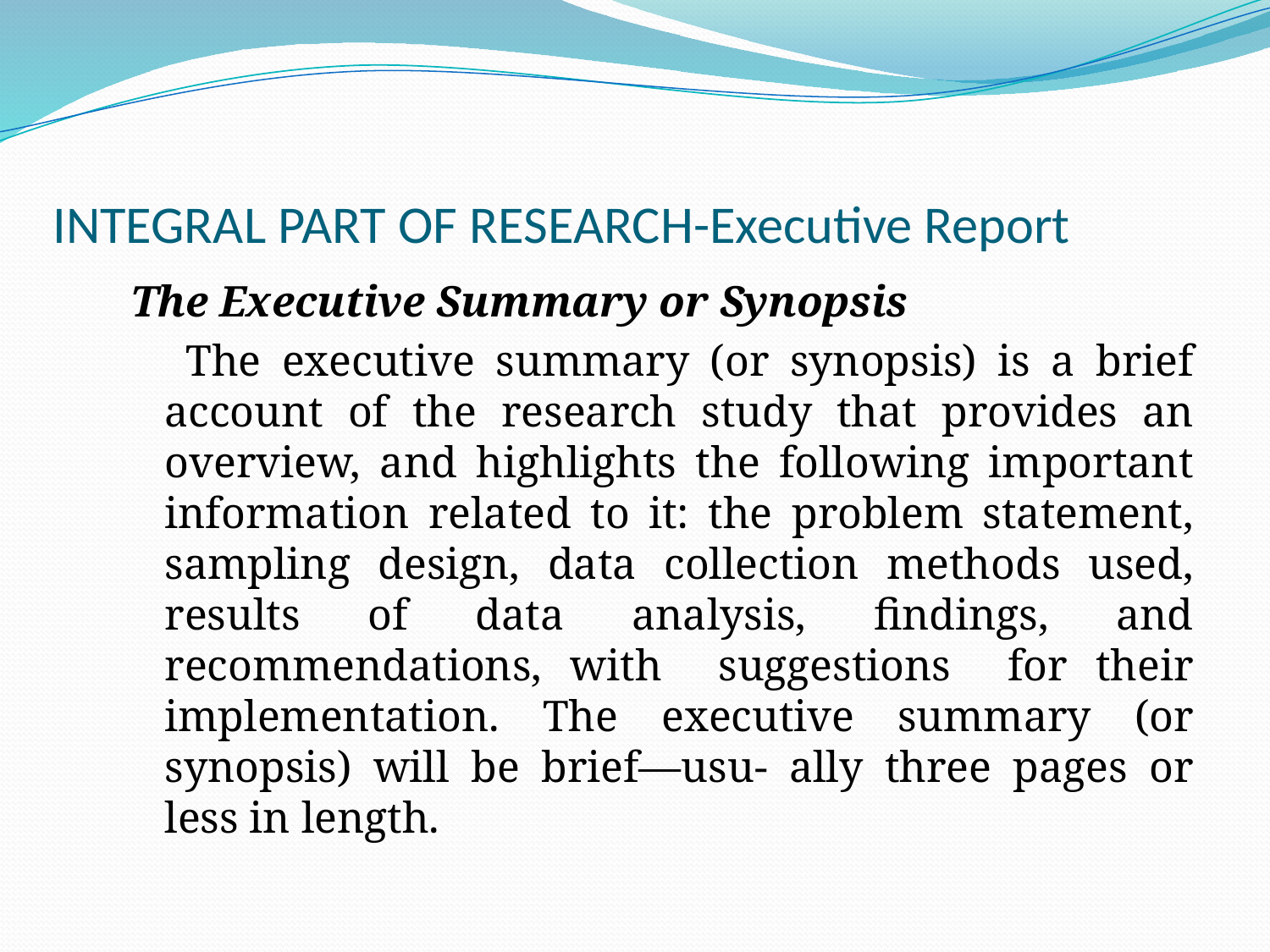

# INTEGRAL PART OF RESEARCH-Executive Report
The Executive Summary or Synopsis
	 The executive summary (or synopsis) is a brief account of the research study that provides an overview, and highlights the following important information related to it: the problem statement, sampling design, data collection methods used, results of data analysis, findings, and recommendations, with  suggestions  for their implementation. The executive summary (or synopsis) will be brief—usu- ally three pages or less in length.